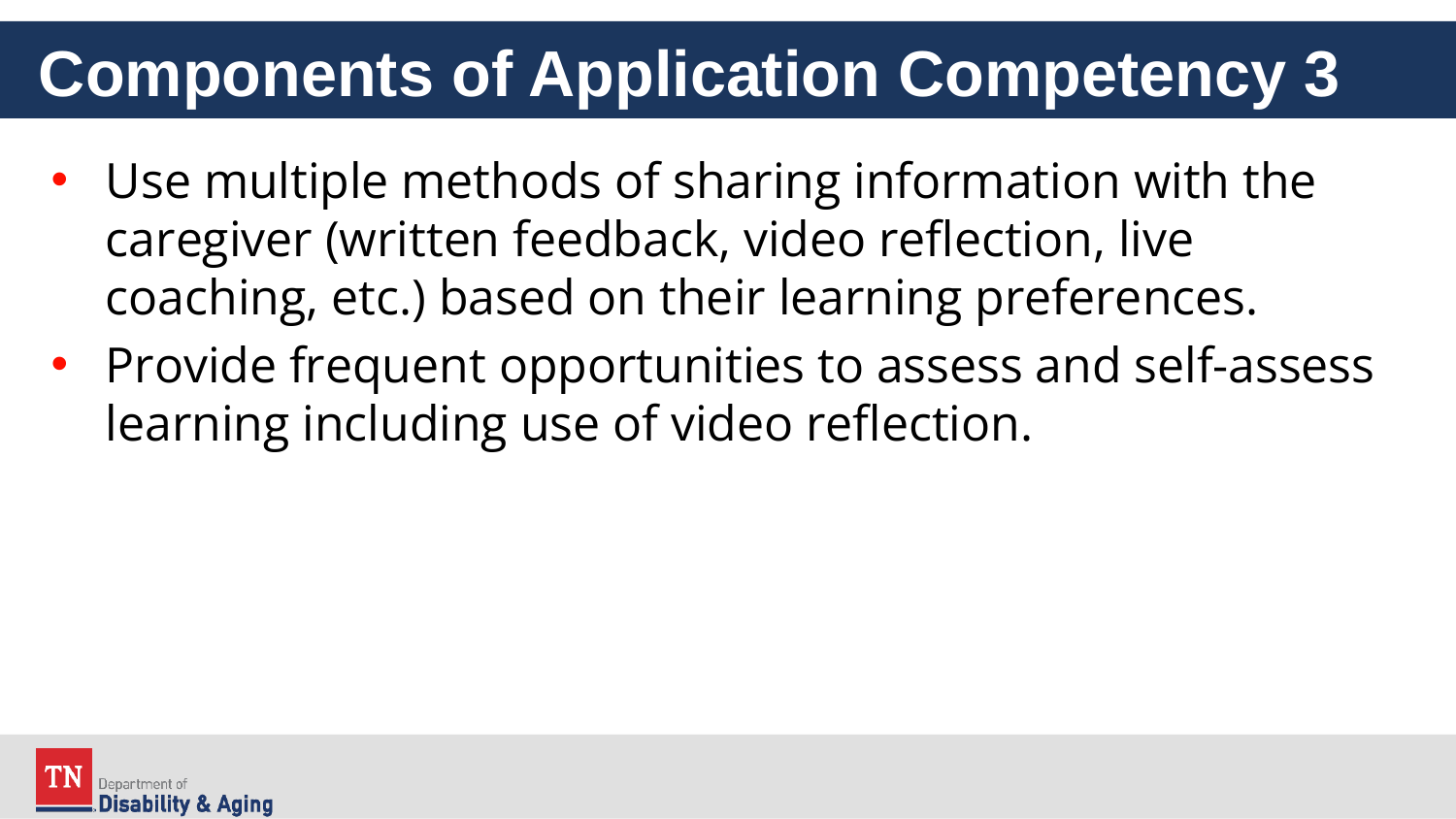

# Components of Application Competency 3
Use multiple methods of sharing information with the caregiver (written feedback, video reflection, live coaching, etc.) based on their learning preferences.
Provide frequent opportunities to assess and self-assess learning including use of video reflection.